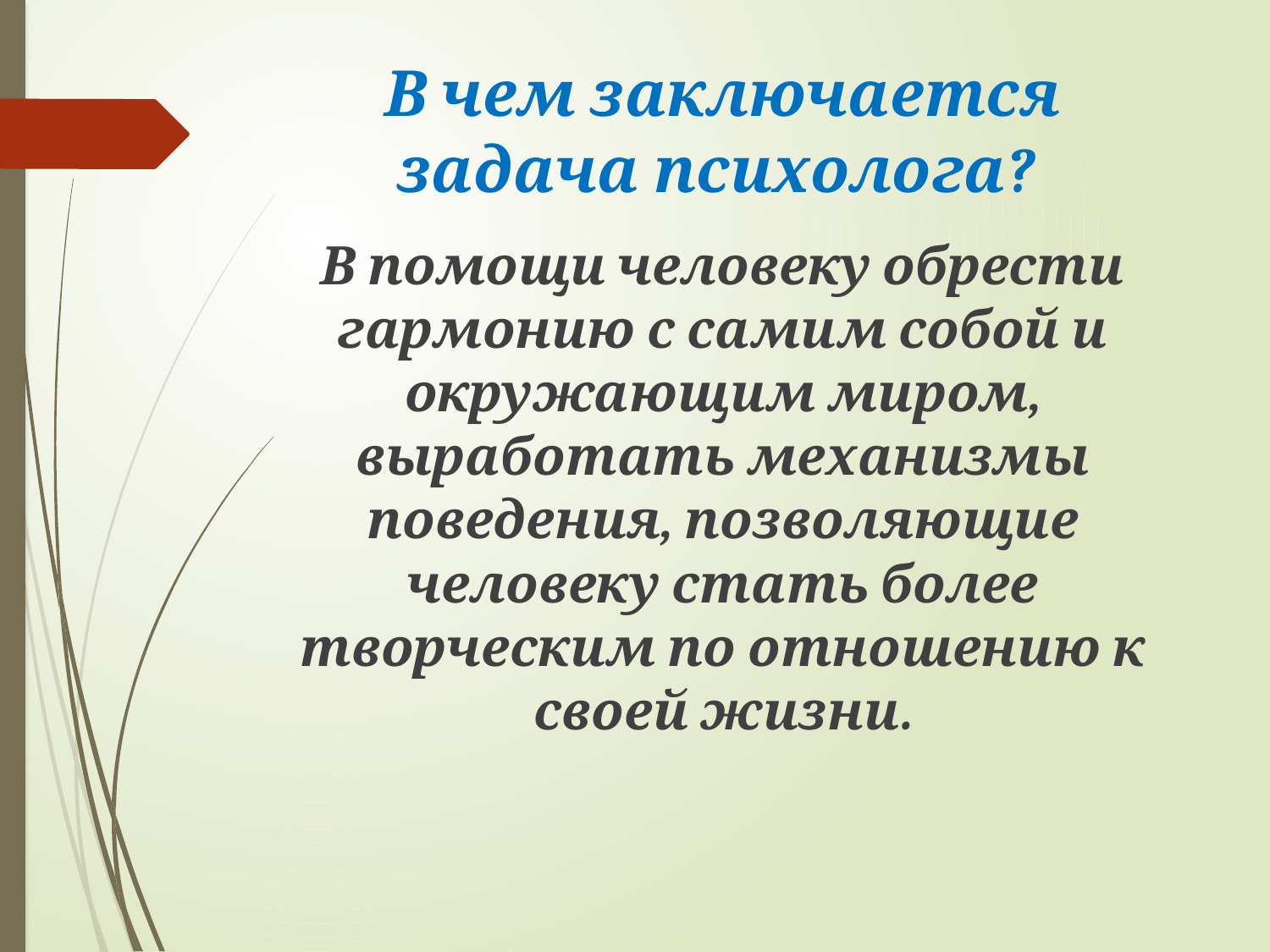

# В чем заключается задача психолога?
В помощи человеку обрести гармонию с самим собой и окружающим миром, выработать механизмы поведения, позволяющие человеку стать более творческим по отношению к своей жизни.